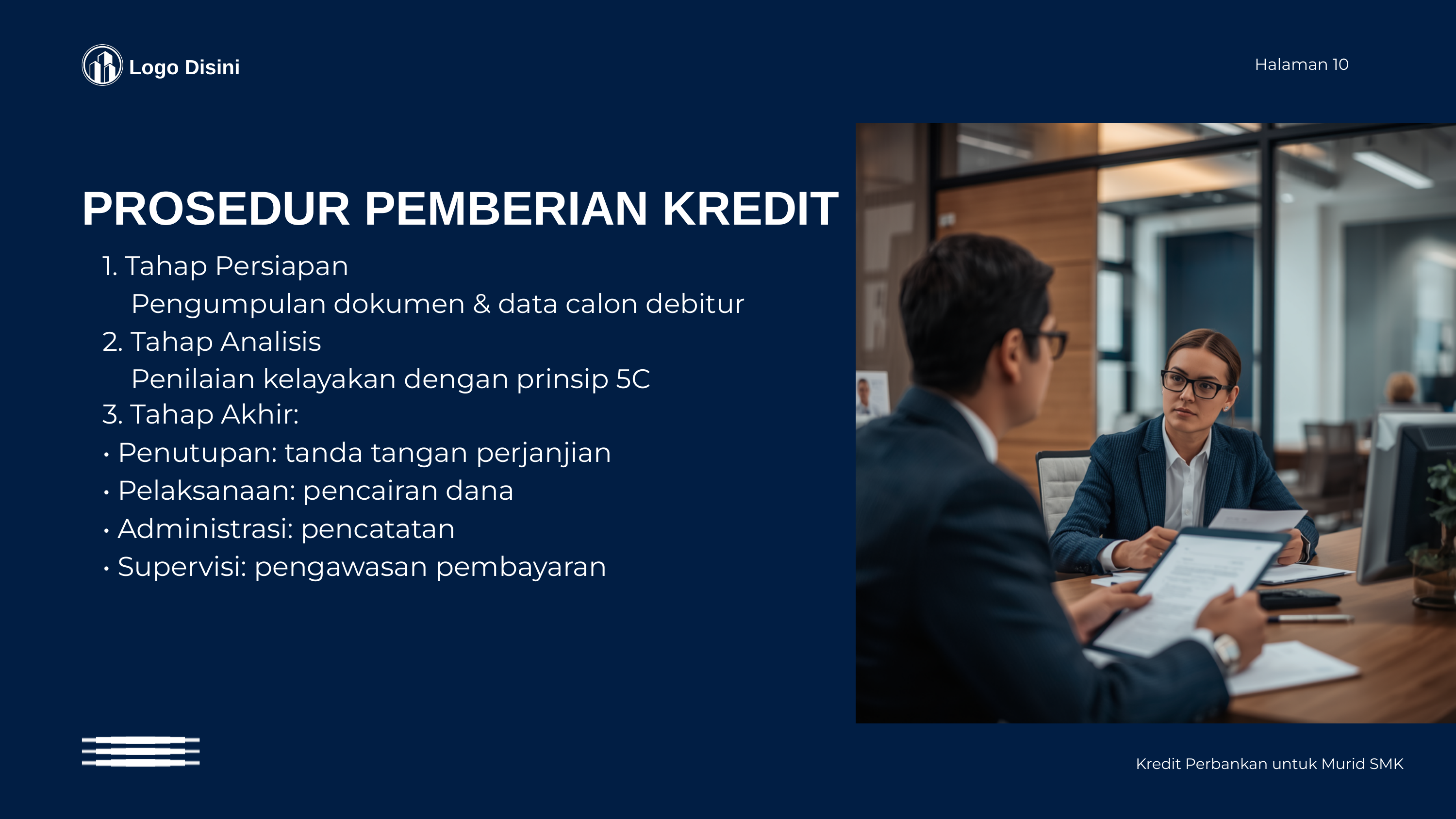

Logo Disini
Halaman 10

PROSEDUR PEMBERIAN KREDIT
1. Tahap Persiapan
    Pengumpulan dokumen & data calon debitur
2. Tahap Analisis
    Penilaian kelayakan dengan prinsip 5C
3. Tahap Akhir:
• Penutupan: tanda tangan perjanjian
• Pelaksanaan: pencairan dana
• Administrasi: pencatatan
• Supervisi: pengawasan pembayaran

Kredit Perbankan untuk Murid SMK